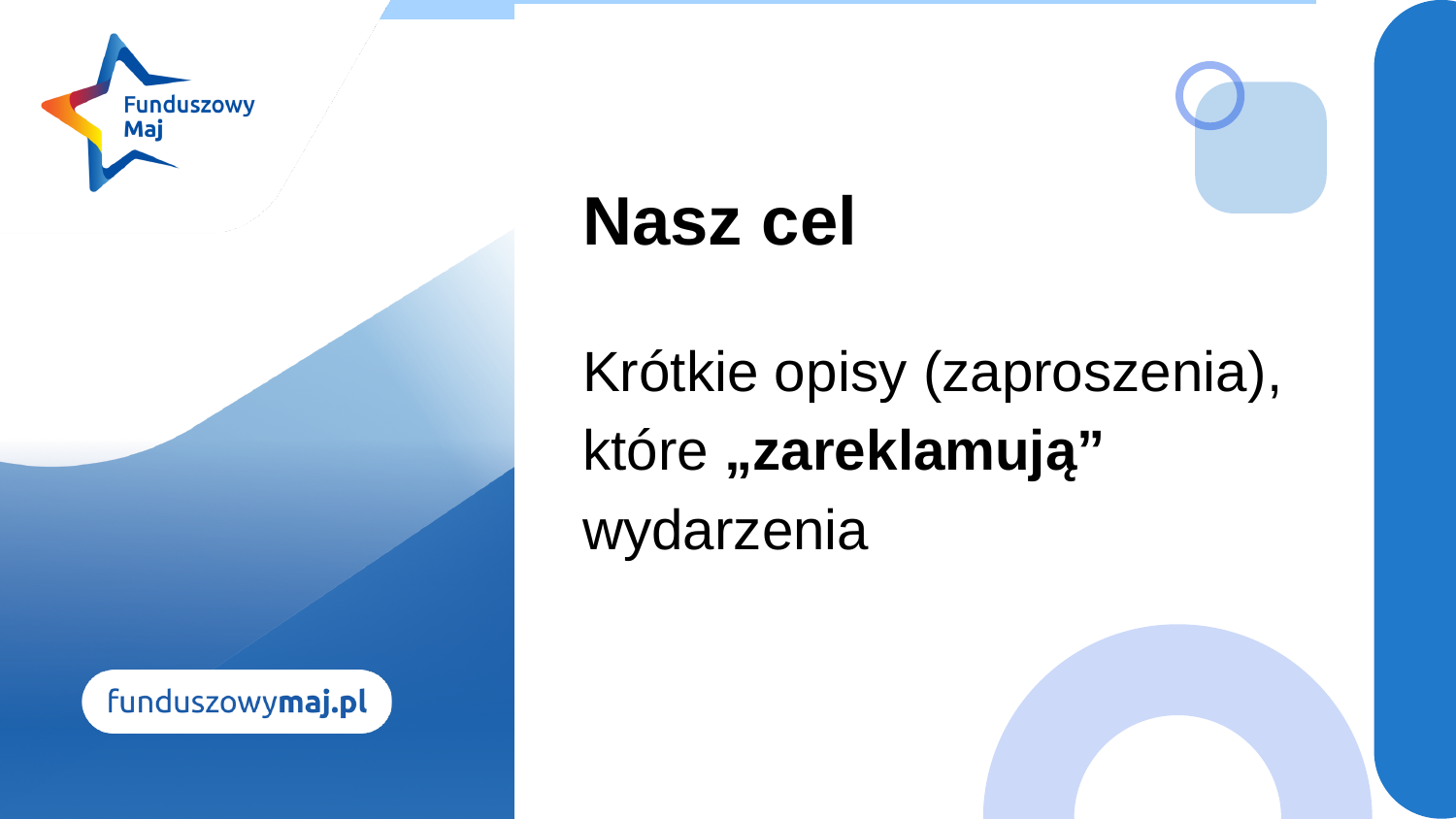

Nasz cel
Krótkie opisy (zaproszenia),
które „zareklamują” wydarzenia